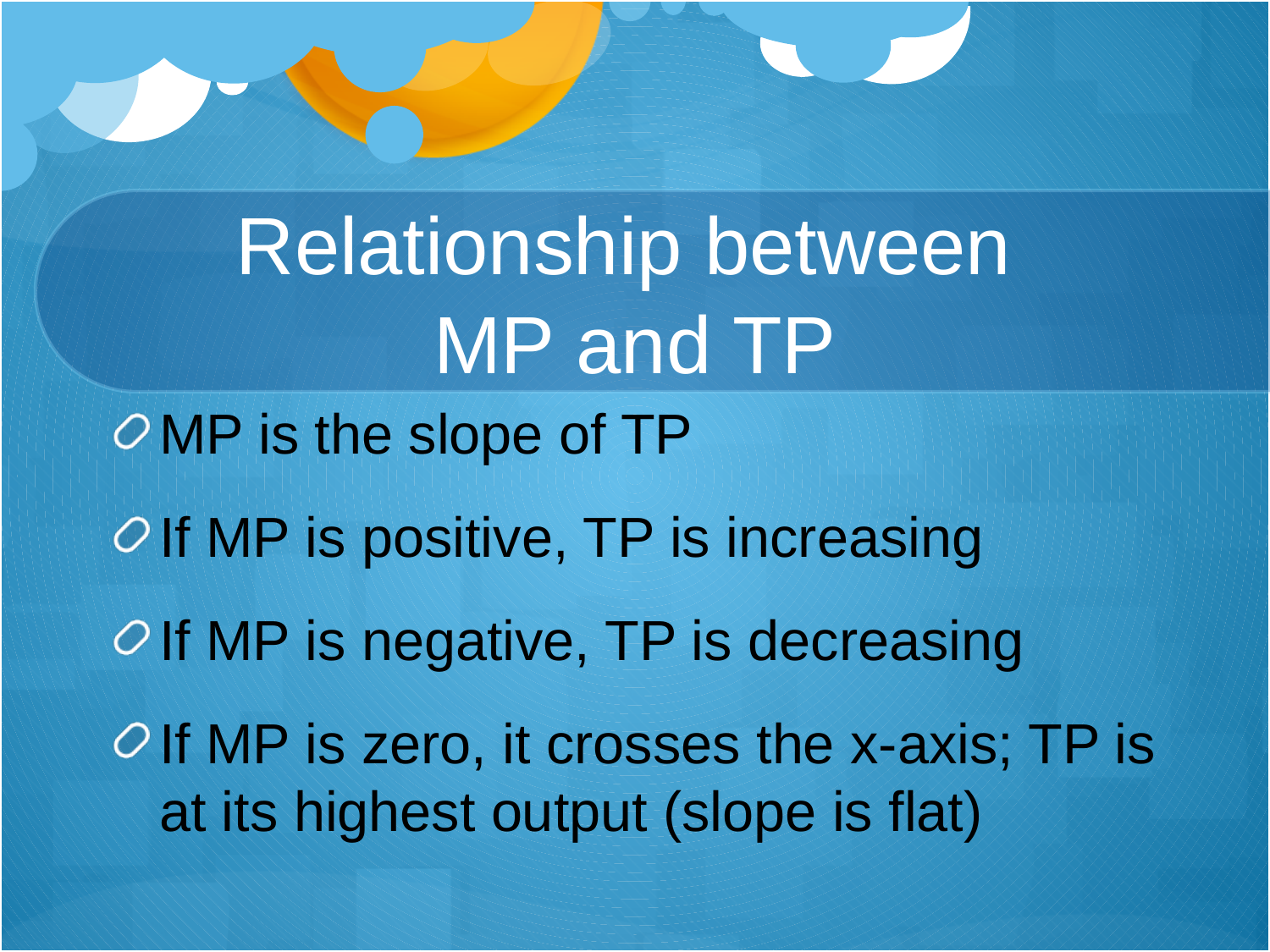

# Relationship between MP and TP
MP is the slope of TP
If MP is positive, TP is increasing
If MP is negative, TP is decreasing
If MP is zero, it crosses the x-axis; TP is at its highest output (slope is flat)